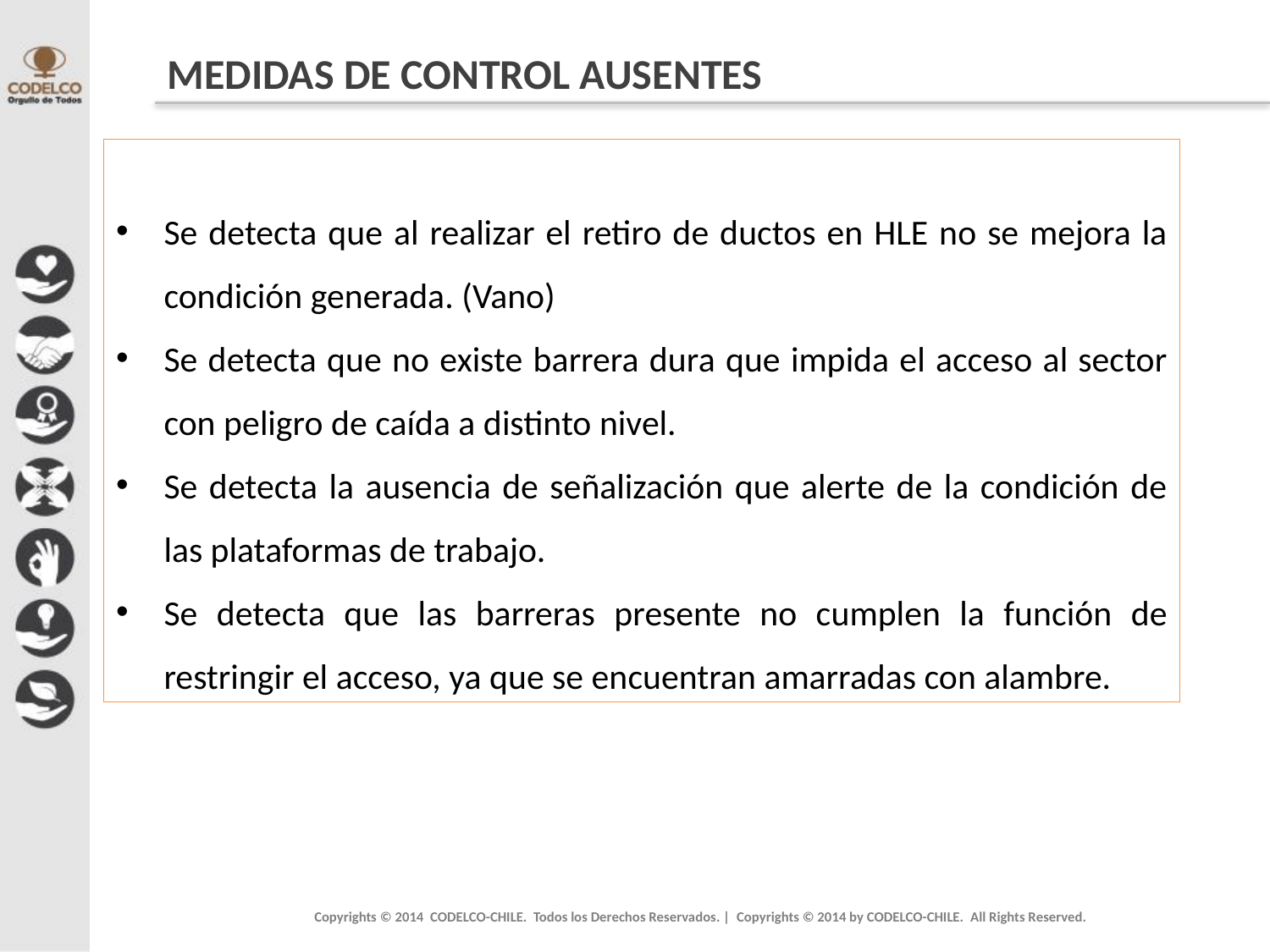

# MEDIDAS DE CONTROL AUSENTES

Se detecta que al realizar el retiro de ductos en HLE no se mejora la condición generada. (Vano)
Se detecta que no existe barrera dura que impida el acceso al sector con peligro de caída a distinto nivel.
Se detecta la ausencia de señalización que alerte de la condición de las plataformas de trabajo.
Se detecta que las barreras presente no cumplen la función de restringir el acceso, ya que se encuentran amarradas con alambre.